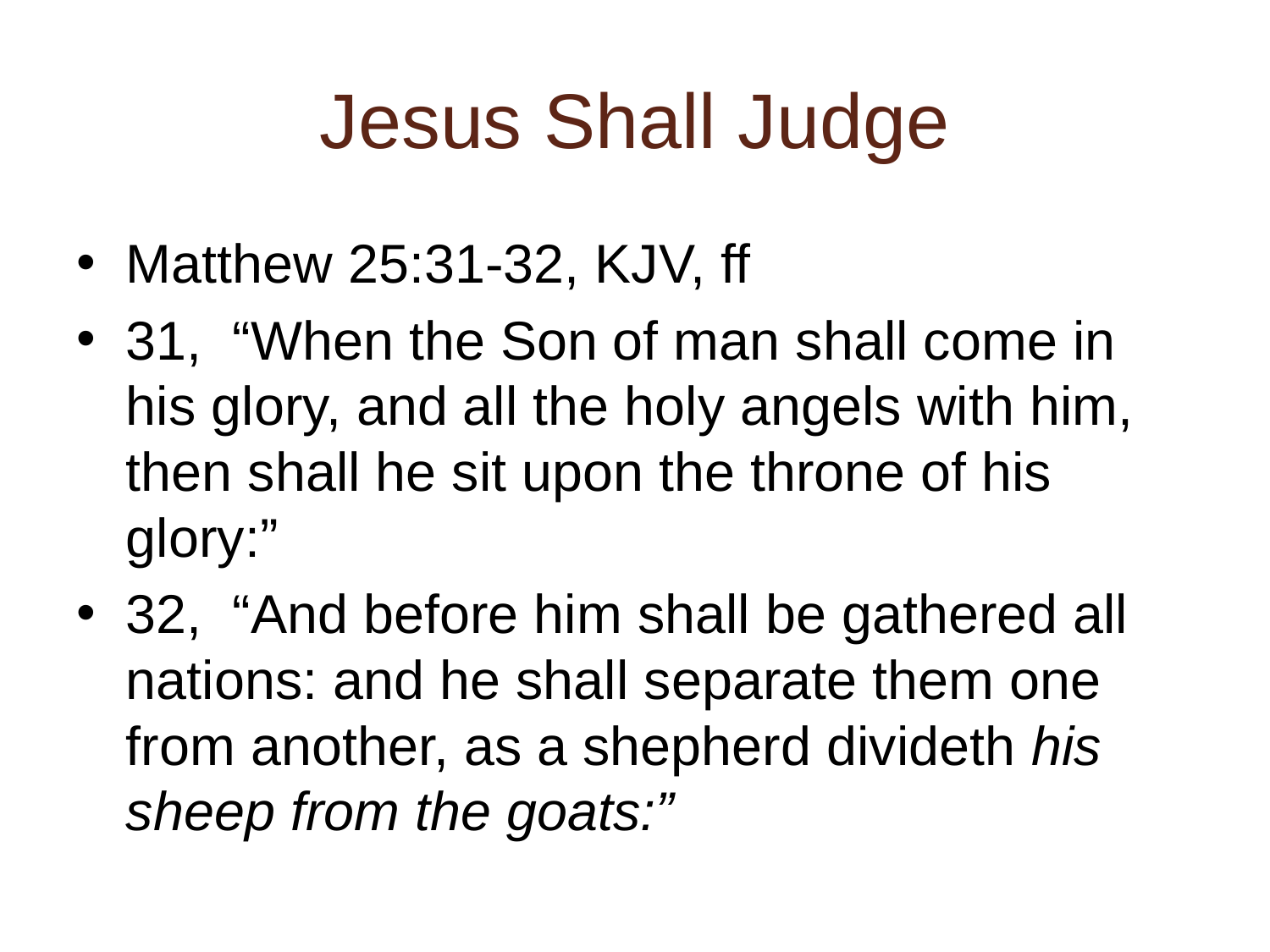

# Jesus Shall Judge
Matthew 25:31-32, KJV, ff
31,  “When the Son of man shall come in his glory, and all the holy angels with him, then shall he sit upon the throne of his glory:”
32,  “And before him shall be gathered all nations: and he shall separate them one from another, as a shepherd divideth his sheep from the goats:”